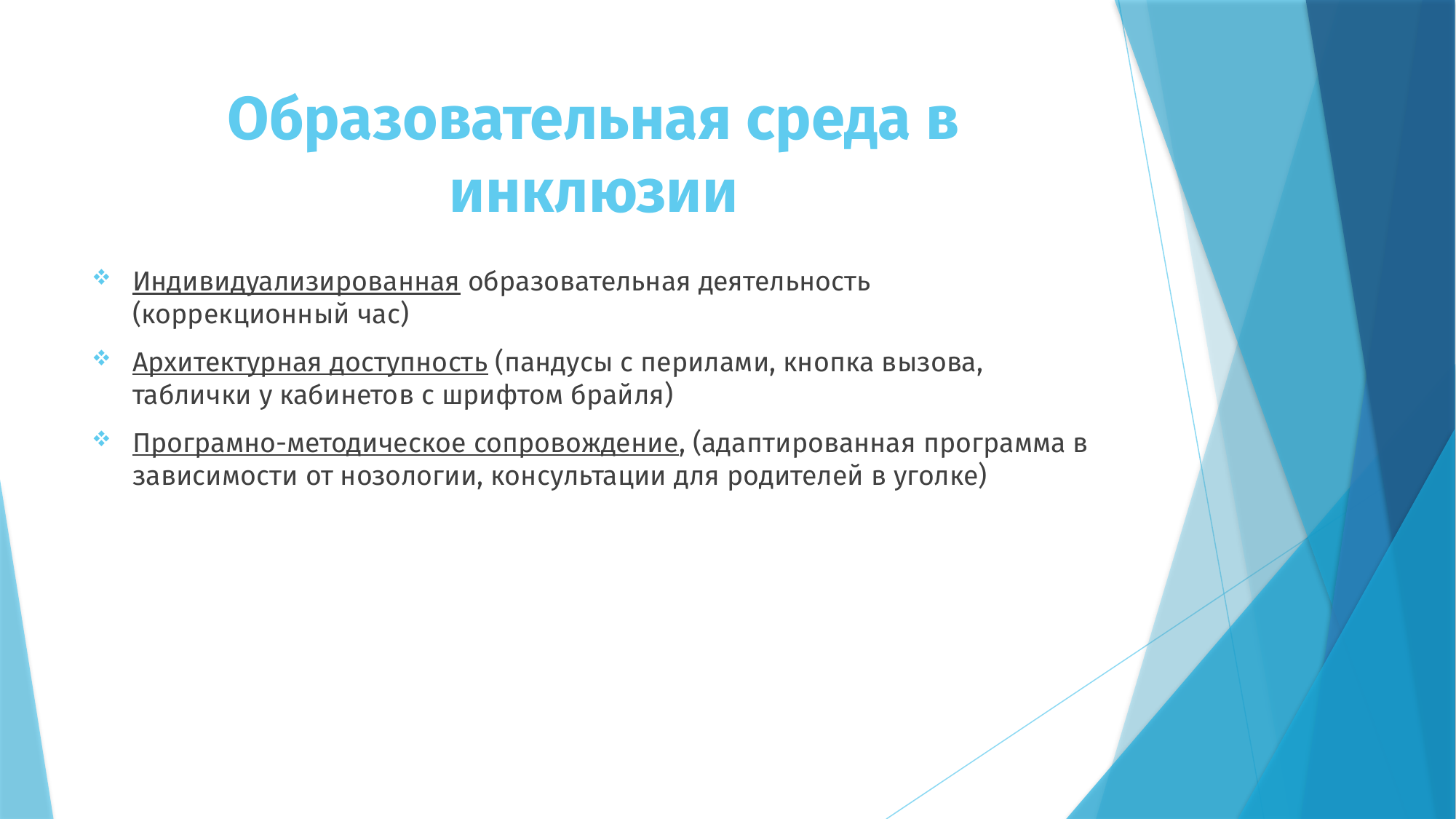

# Образовательная среда в инклюзии
Индивидуализированная образовательная деятельность (коррекционный час)
Архитектурная доступность (пандусы с перилами, кнопка вызова, таблички у кабинетов с шрифтом брайля)
Програмно-методическое сопровождение, (адаптированная программа в зависимости от нозологии, консультации для родителей в уголке)